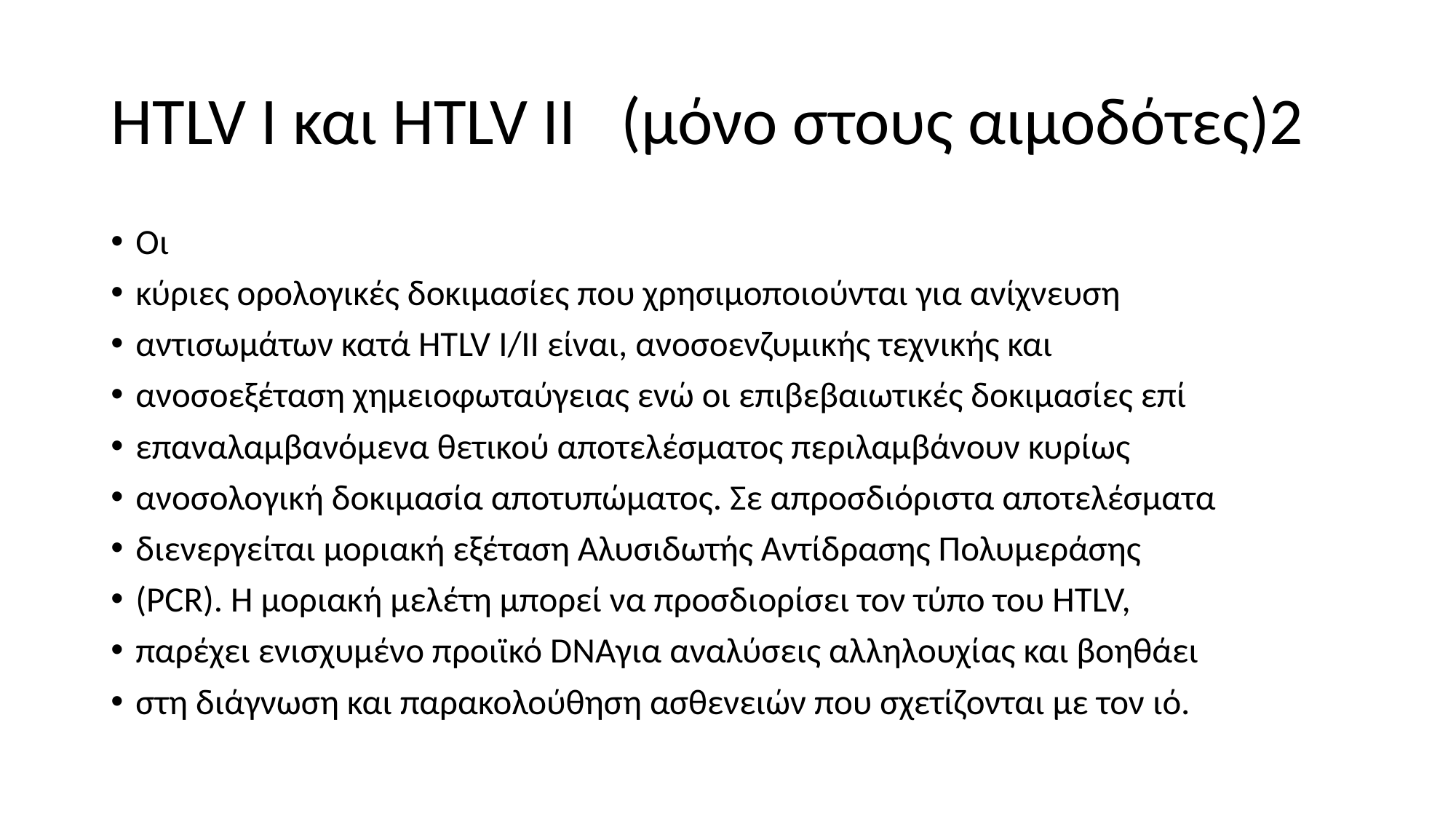

# HTLV I και HTLV ΙΙ   (μόνο στους αιμοδότες)2
Οι
κύριες ορολογικές δοκιμασίες που χρησιμοποιούνται για ανίχνευση
αντισωμάτων κατά HTLV I/II είναι, ανοσοενζυμικής τεχνικής και
ανοσοεξέταση χημειοφωταύγειας ενώ οι επιβεβαιωτικές δοκιμασίες επί
επαναλαμβανόμενα θετικού αποτελέσματος περιλαμβάνουν κυρίως
ανοσολογική δοκιμασία αποτυπώματος. Σε απροσδιόριστα αποτελέσματα
διενεργείται μοριακή εξέταση Αλυσιδωτής Αντίδρασης Πολυμεράσης
(PCR). Η μοριακή μελέτη μπορεί να προσδιορίσει τον τύπο του HTLV,
παρέχει ενισχυμένο προιϊκό DNAγια αναλύσεις αλληλουχίας και βοηθάει
στη διάγνωση και παρακολούθηση ασθενειών που σχετίζονται με τον ιό.